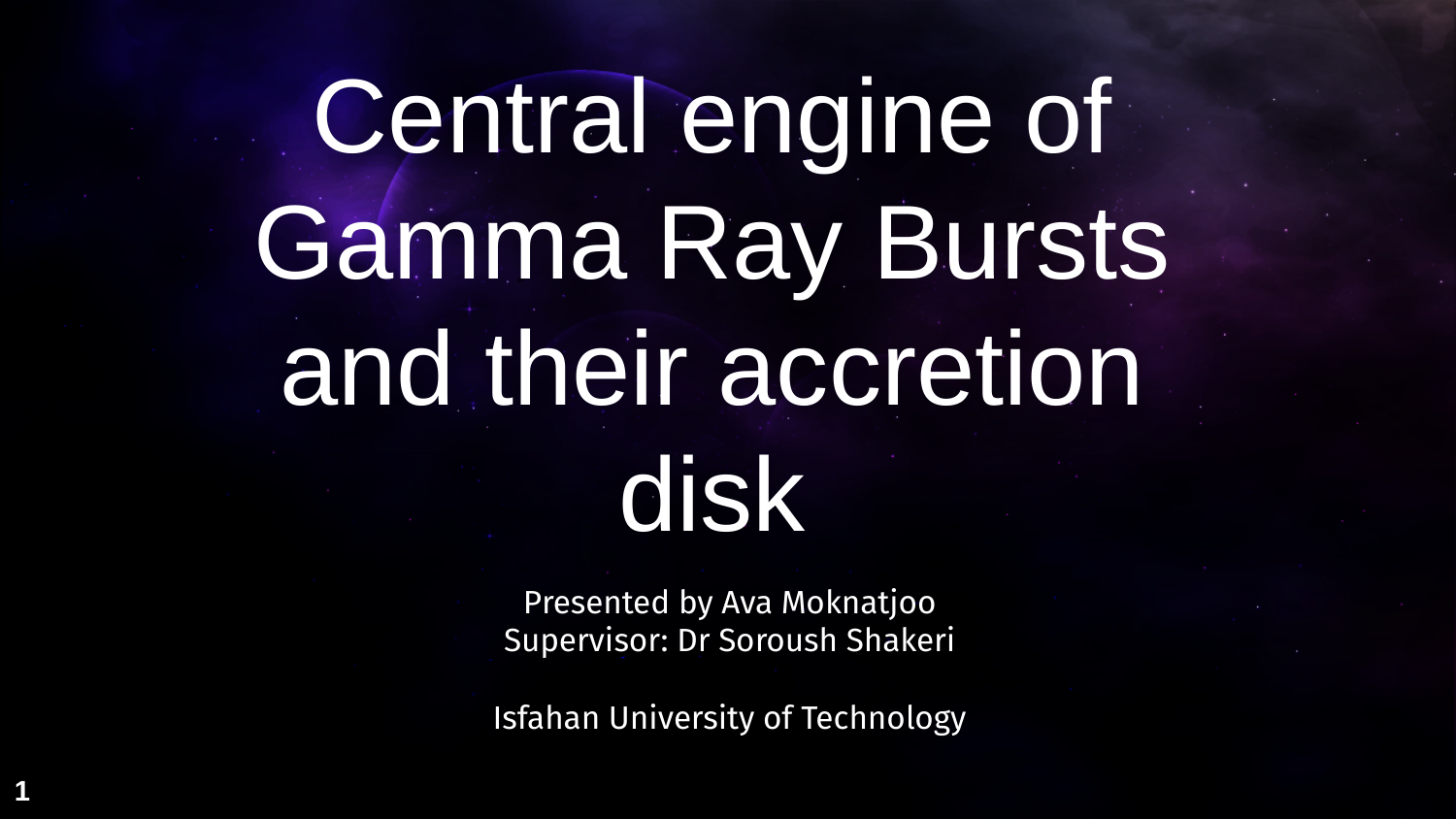

# Central engine of Gamma Ray Bursts and their accretion disk
Presented by Ava Moknatjoo
Supervisor: Dr Soroush Shakeri

Isfahan University of Technology